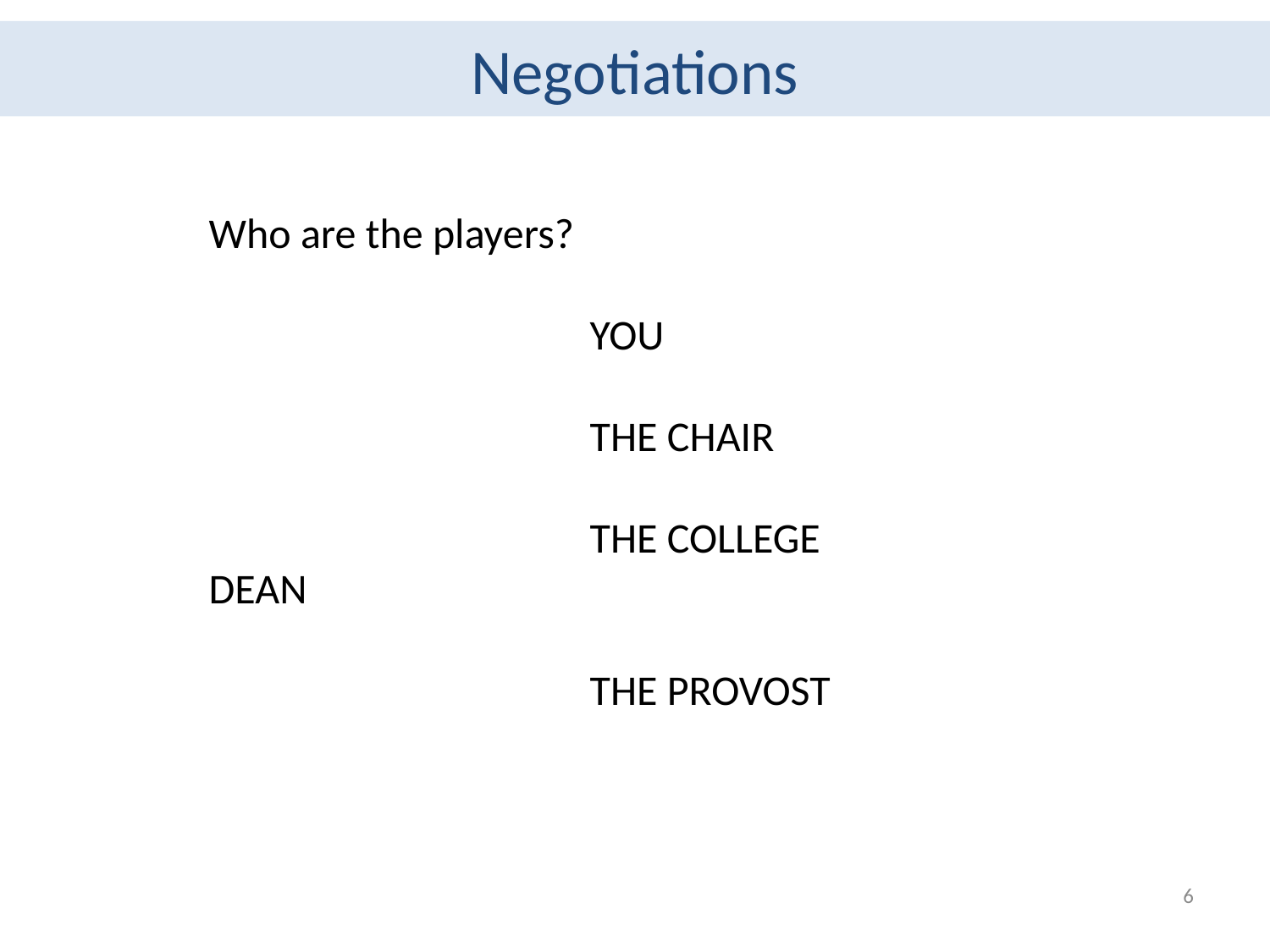

Negotiations
Who are the players?

			YOU

			THE CHAIR

			THE COLLEGE DEAN

			THE PROVOST

6